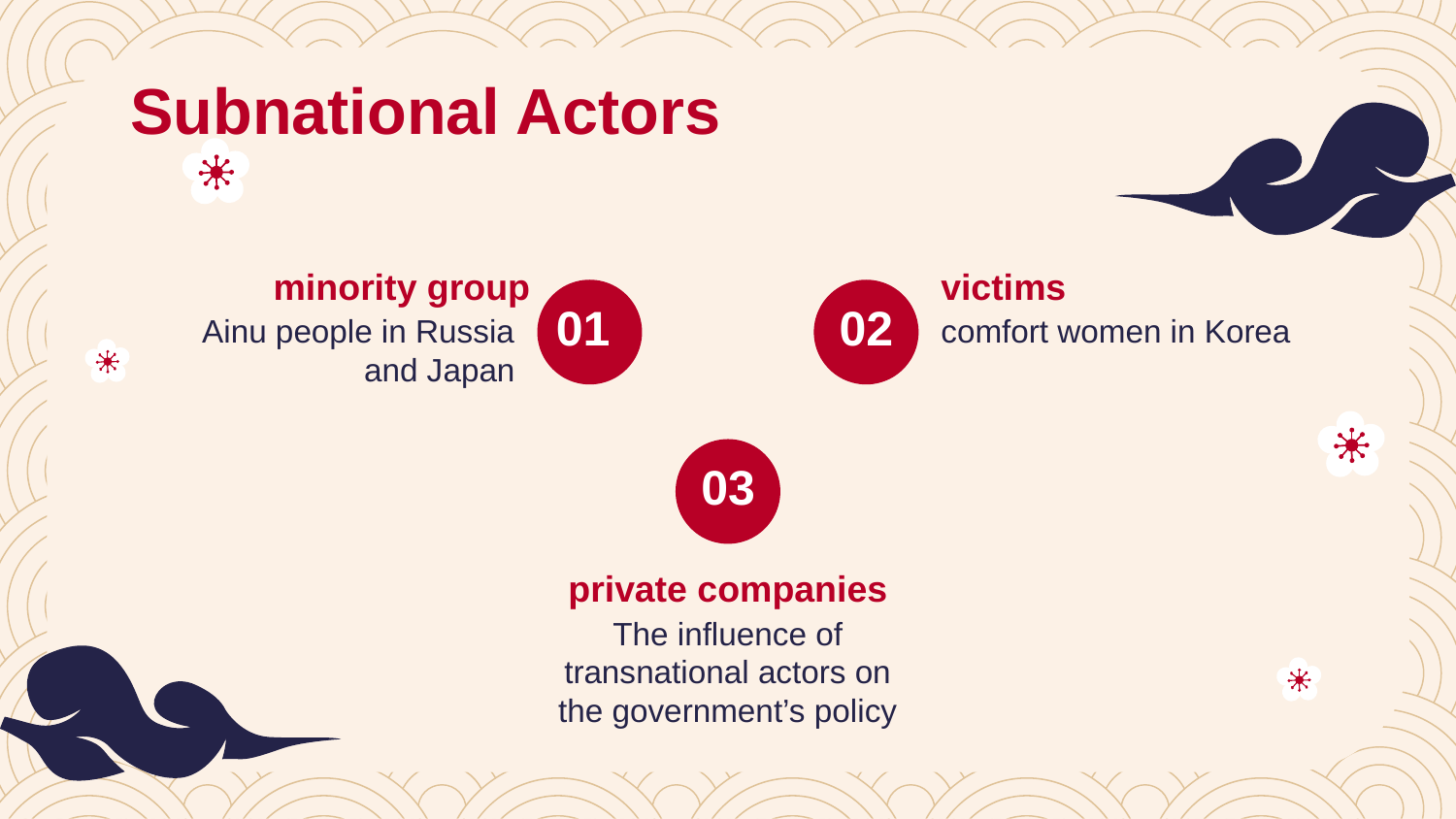

# Subnational Actors
minority group
victims

01
02
Ainu people in Russia and Japan
comfort women in Korea

03
private companies
The influence of transnational actors on the government’s policy